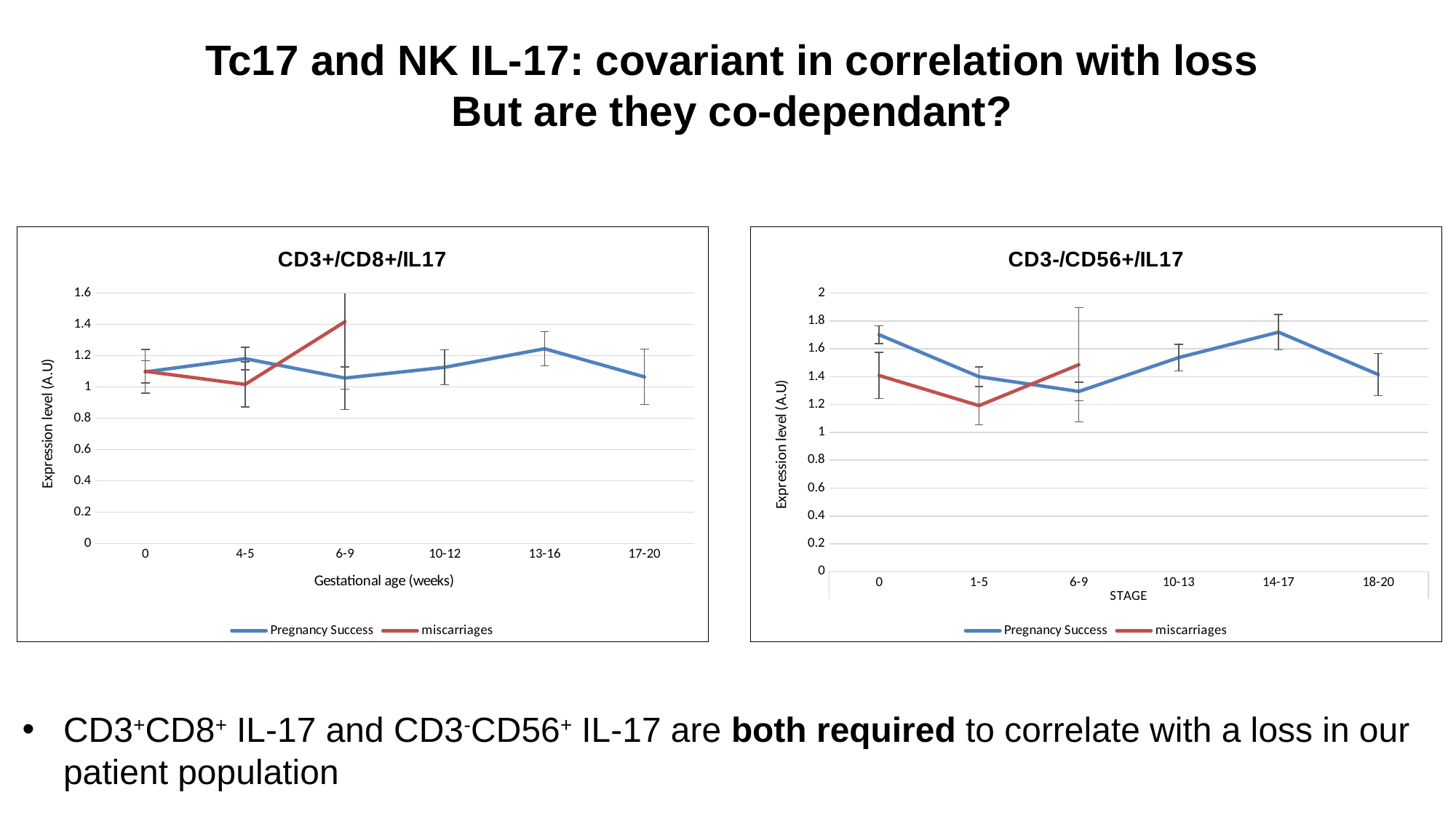

Tc17 and NK IL-17: covariant in correlation with loss
But are they co-dependant?

### Chart: CD3+/CD8+/IL17

| Category | Pregnancy Success | miscarriages |
|---|---|---|
| 0 | 1.09611650485437 | 1.1 |
| 4-5 | 1.180891719745223 | 1.016129032258064 |
| 6-9 | 1.056666666666667 | 1.416666666666666 |
| 10-12 | 1.125454545454545 | None |
| 13-16 | 1.243859649122807 | None |
| 17-20 | 1.064285714285714 | None |

### Chart: CD3-/CD56+/IL17

| Category | Pregnancy Success | miscarriages |
|---|---|---|
| 0 | 1.700641025641026 | 1.408333333333333 |
| 1-5 | 1.399565217391304 | 1.192105263157895 |
| 6-9 | 1.2938202247191 | 1.485714285714285 |
| 10-13 | 1.536458333333334 | None |
| 14-17 | 1.71923076923077 | None |
| 18-20 | 1.415 | None |
CD3+CD8+ IL-17 and CD3-CD56+ IL-17 are both required to correlate with a loss in our patient population